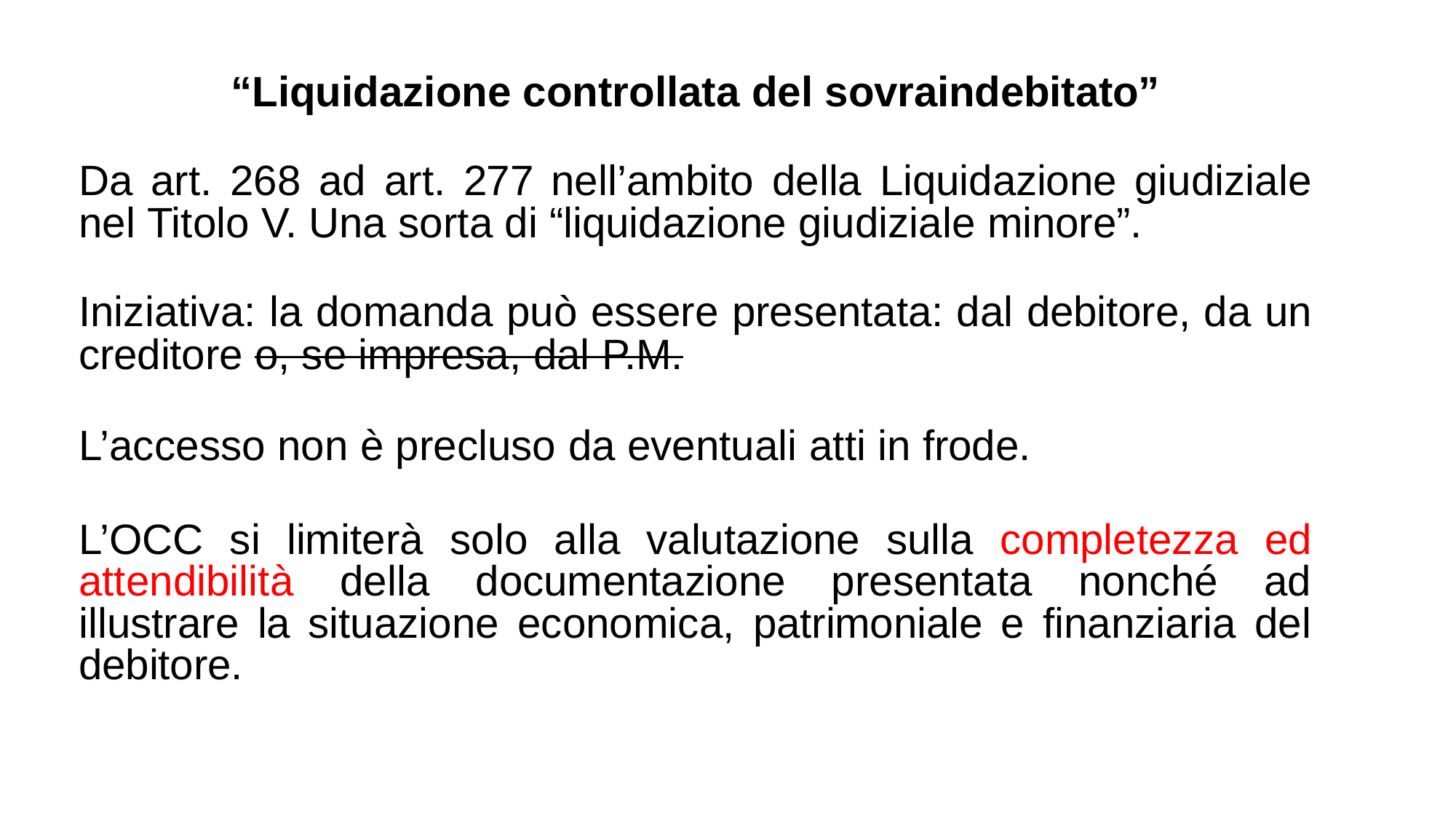

“Liquidazione controllata del sovraindebitato”

Da art. 268 ad art. 277 nell’ambito della Liquidazione giudiziale nel Titolo V. Una sorta di “liquidazione giudiziale minore”.

Iniziativa: la domanda può essere presentata: dal debitore, da un creditore o, se impresa, dal P.M.
L’accesso non è precluso da eventuali atti in frode.

L’OCC si limiterà solo alla valutazione sulla completezza ed attendibilità della documentazione presentata nonché ad illustrare la situazione economica, patrimoniale e finanziaria del debitore.